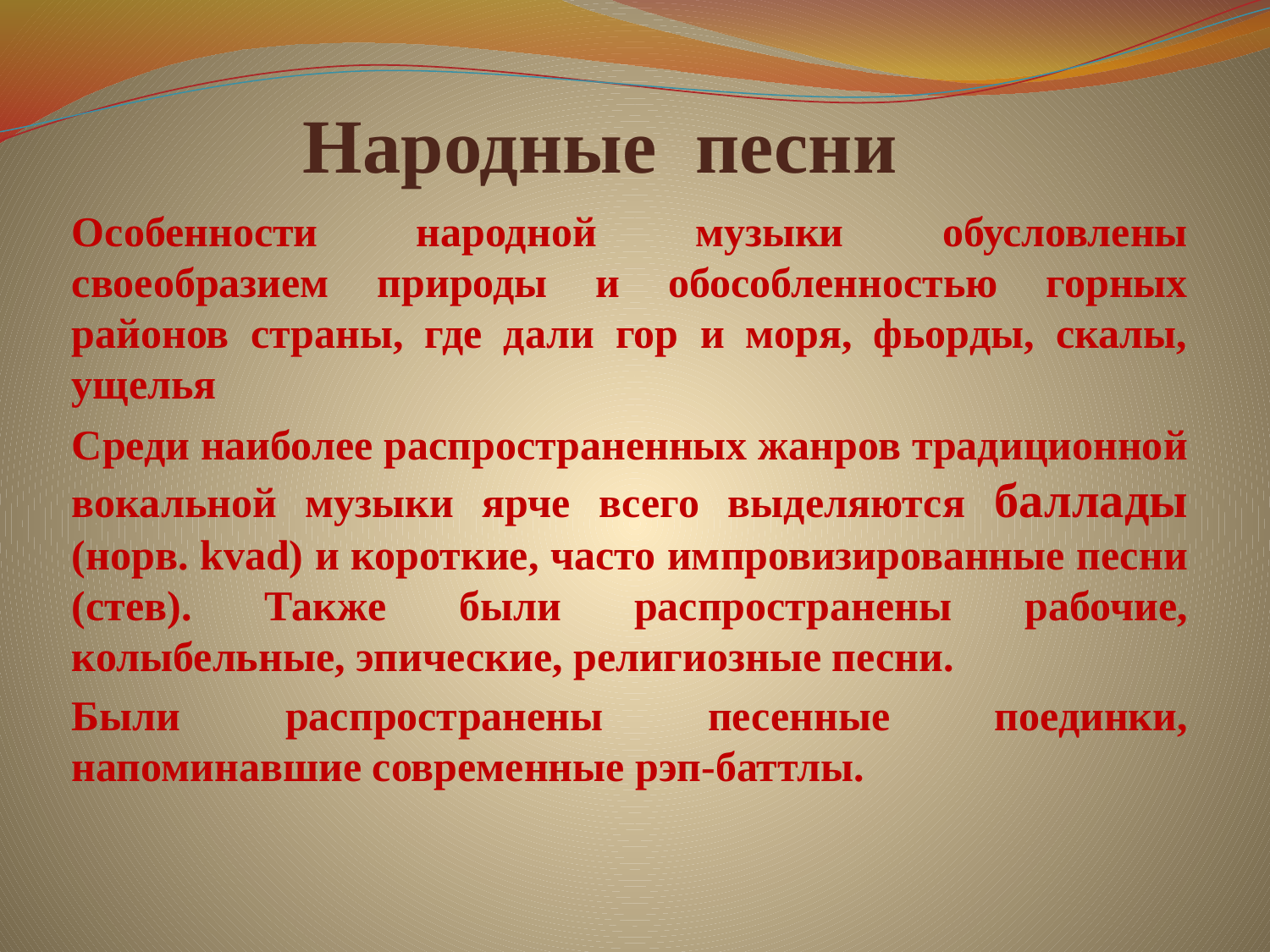

# Народные  песни
Особенности народной музыки обусловлены своеобразием природы и обособленностью горных районов страны, где дали гор и моря, фьорды, скалы, ущелья
Среди наиболее распространенных жанров традиционной вокальной музыки ярче всего выделяются баллады (норв. kvad) и короткие, часто импровизированные песни (стев). Также были распространены рабочие, колыбельные, эпические, религиозные песни.
Были распространены песенные поединки, напоминавшие современные рэп-баттлы.